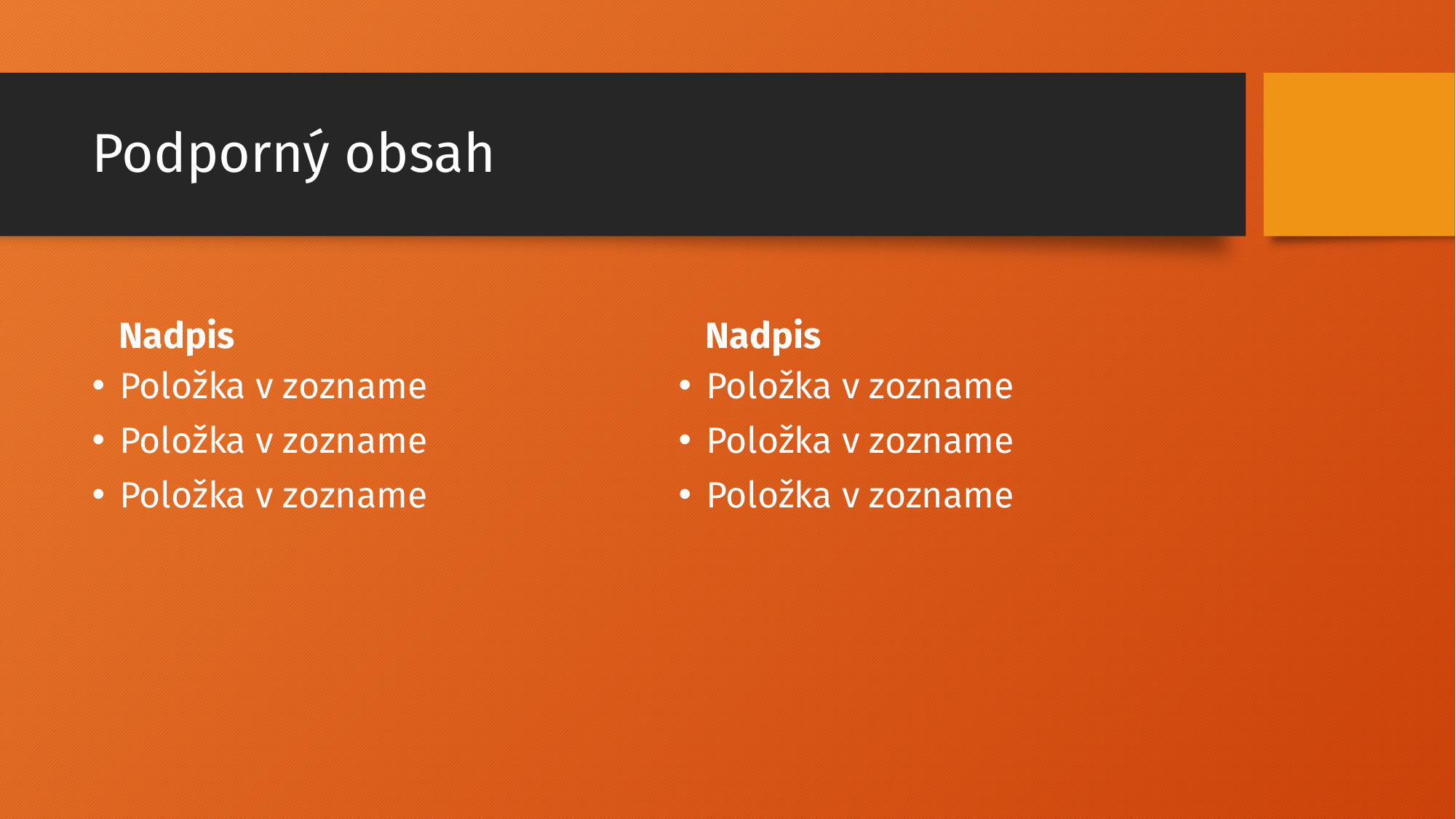

# Podporný obsah
Nadpis
Nadpis
Položka v zozname
Položka v zozname
Položka v zozname
Položka v zozname
Položka v zozname
Položka v zozname